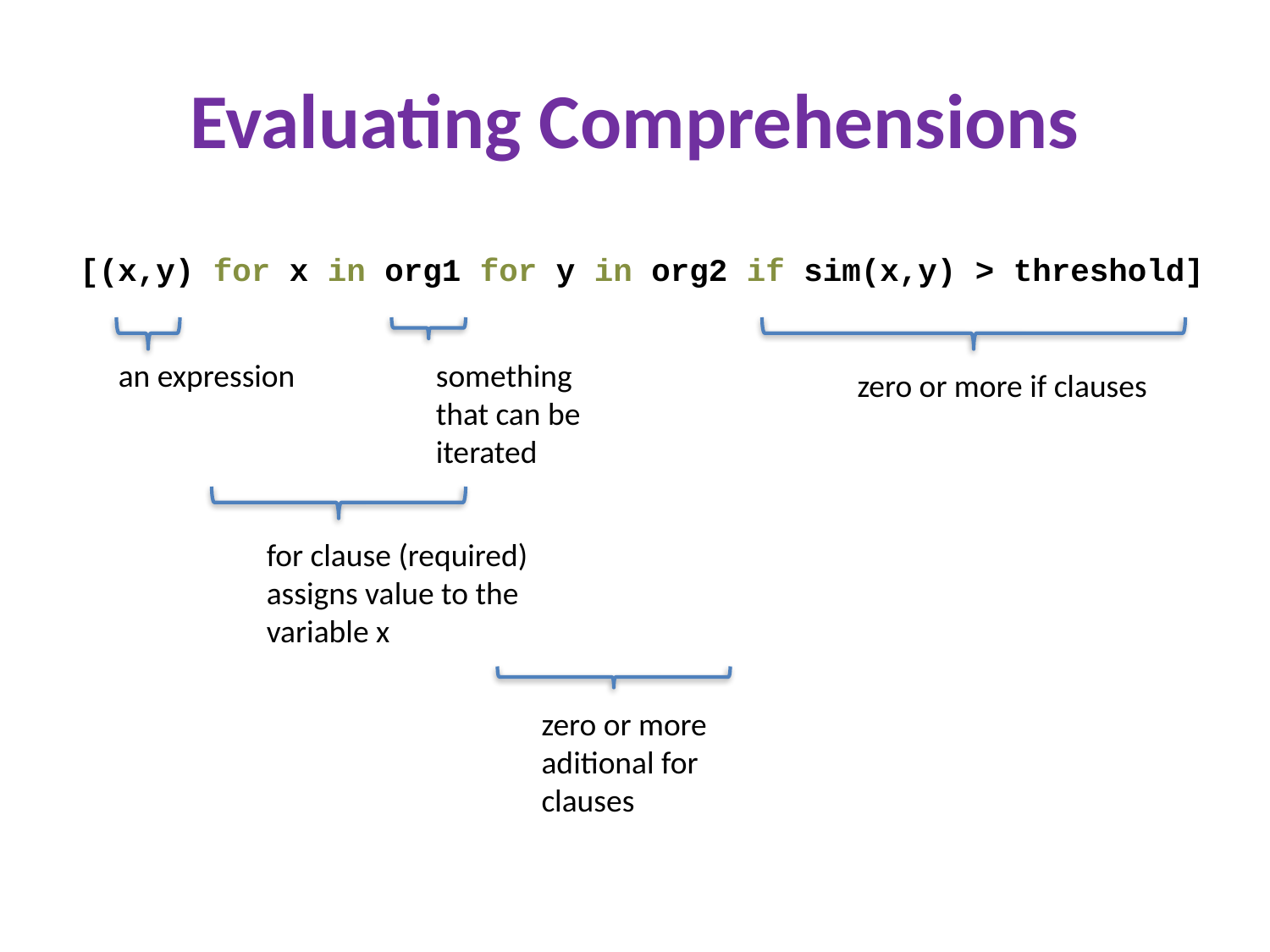

# Evaluating Comprehensions
[(x,y) for x in org1 for y in org2 if sim(x,y) > threshold]

an expression

something that can be iterated

zero or more if clauses

for clause (required)
assigns value to the variable x

zero or more aditional for clauses